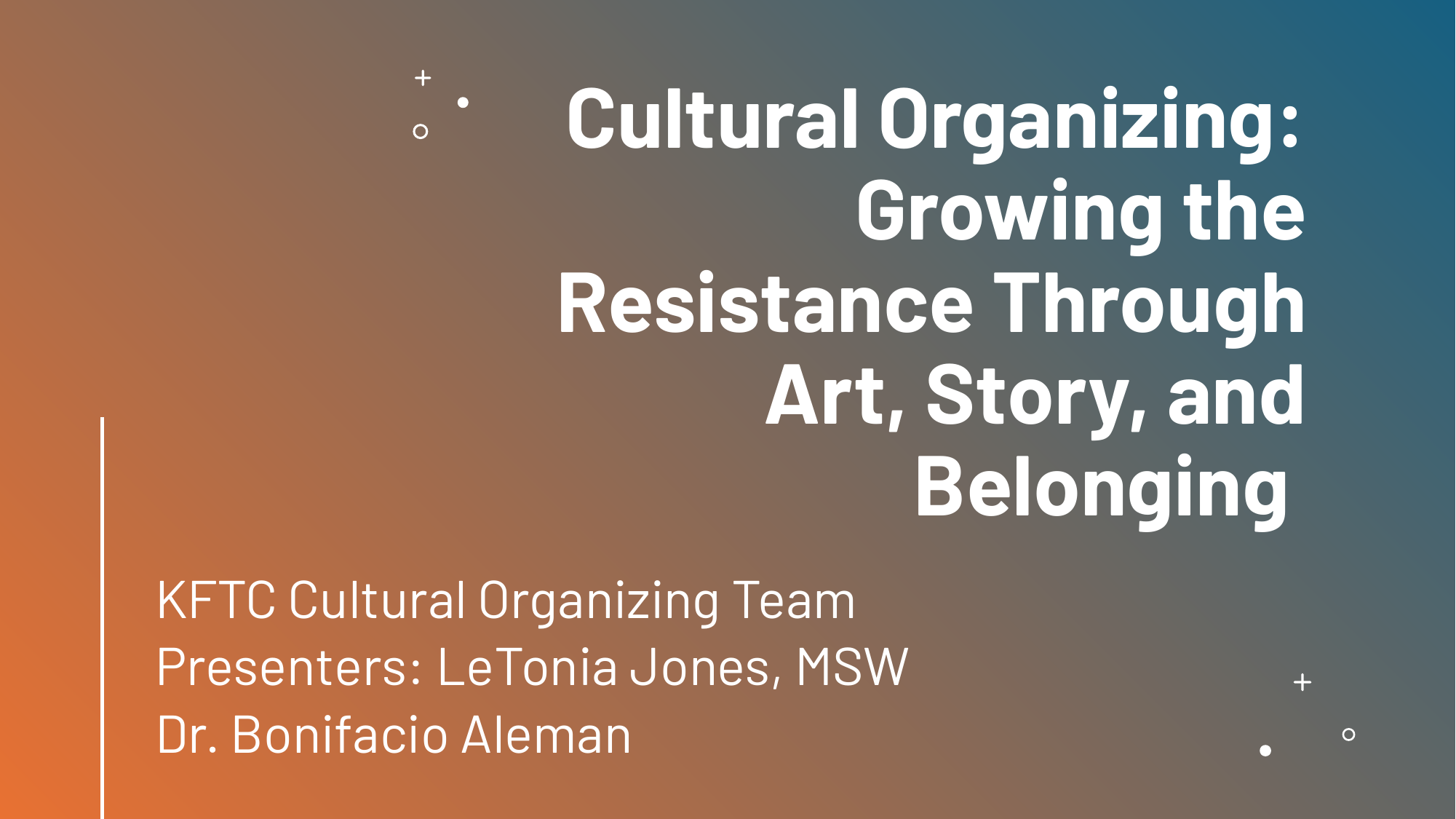

# Cultural Organizing: Growing the Resistance Through Art, Story, and Belonging

KFTC Cultural Organizing Team
Presenters: LeTonia Jones, MSW
Dr. Bonifacio Aleman